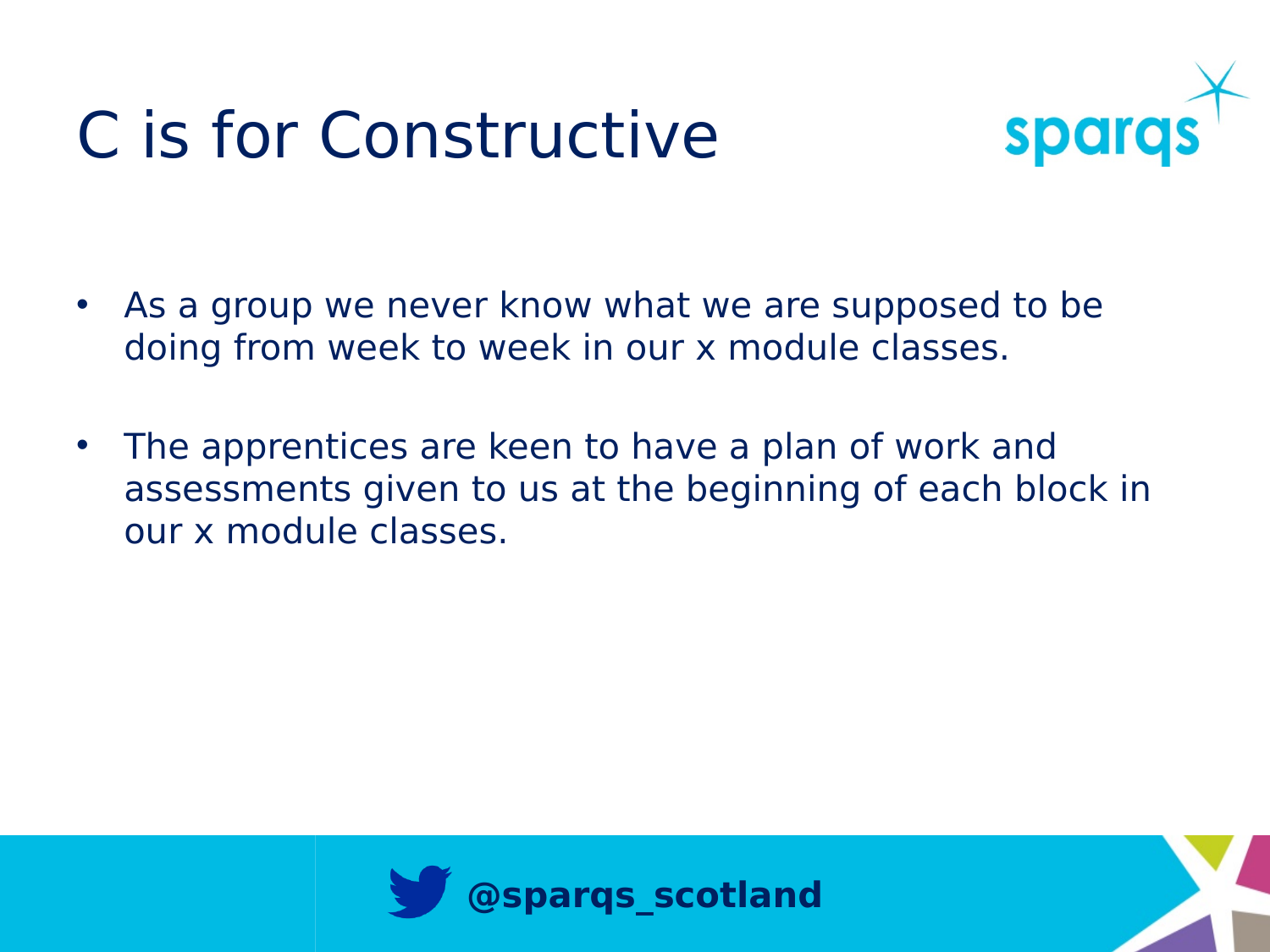

# C is for Constructive
As a group we never know what we are supposed to be doing from week to week in our x module classes.

The apprentices are keen to have a plan of work and assessments given to us at the beginning of each block in our x module classes.